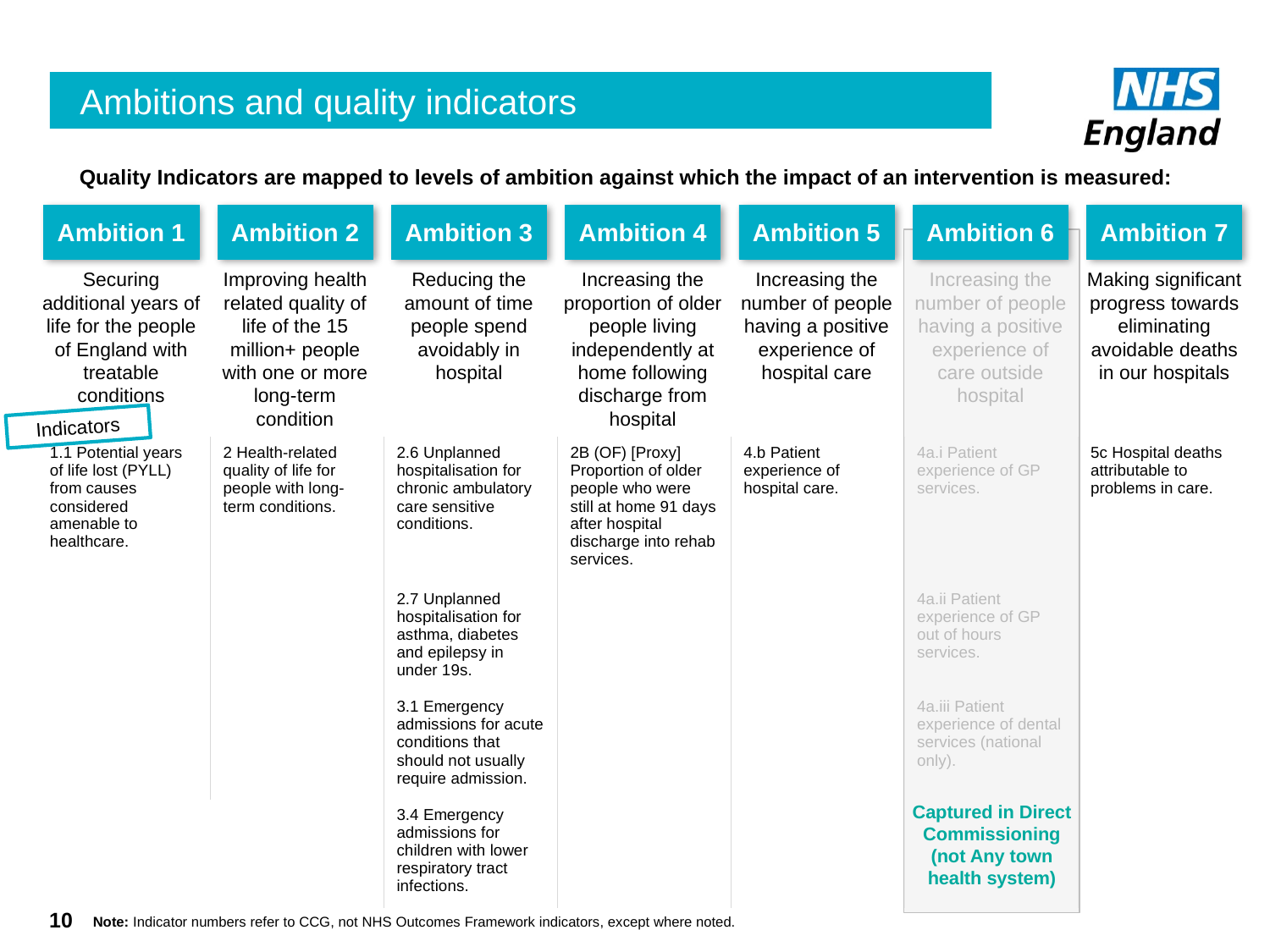

# Ambitions and quality indicators
Quality Indicators are mapped to levels of ambition against which the impact of an intervention is measured:
Ambition 1
Ambition 2
Ambition 3
Ambition 4
Ambition 5
Ambition 6
Ambition 7

Securing additional years of life for the people of England with treatable conditions
Improving health related quality of life of the 15 million+ people with one or more long-term condition
Reducing the amount of time people spend avoidably in hospital
Increasing the proportion of older people living independently at home following discharge from hospital
Increasing the number of people having a positive experience of hospital care
Increasing the number of people having a positive experience of care outside hospital
Making significant progress towards eliminating avoidable deaths in our hospitals
Indicators
| 1.1 Potential years of life lost (PYLL) from causes considered amenable to healthcare. | 2 Health-related quality of life for people with long-term conditions. | 2.6 Unplanned hospitalisation for chronic ambulatory care sensitive conditions. | 2B (OF) [Proxy] Proportion of older people who were still at home 91 days after hospital discharge into rehab services. | 4.b Patient experience of hospital care. | 4a.i Patient experience of GP services. | 5c Hospital deaths attributable to problems in care. |
| --- | --- | --- | --- | --- | --- | --- |
|  |  | 2.7 Unplanned hospitalisation for asthma, diabetes and epilepsy in under 19s. |  |  | 4a.ii Patient experience of GP out of hours services. |  |
|  |  | 3.1 Emergency admissions for acute conditions that should not usually require admission. |  |  | 4a.iii Patient experience of dental services (national only). |  |
|  |  | 3.4 Emergency admissions for children with lower respiratory tract infections. |  |  |  |  |
Captured in Direct Commissioning (not Any town health system)
10
Note: Indicator numbers refer to CCG, not NHS Outcomes Framework indicators, except where noted.